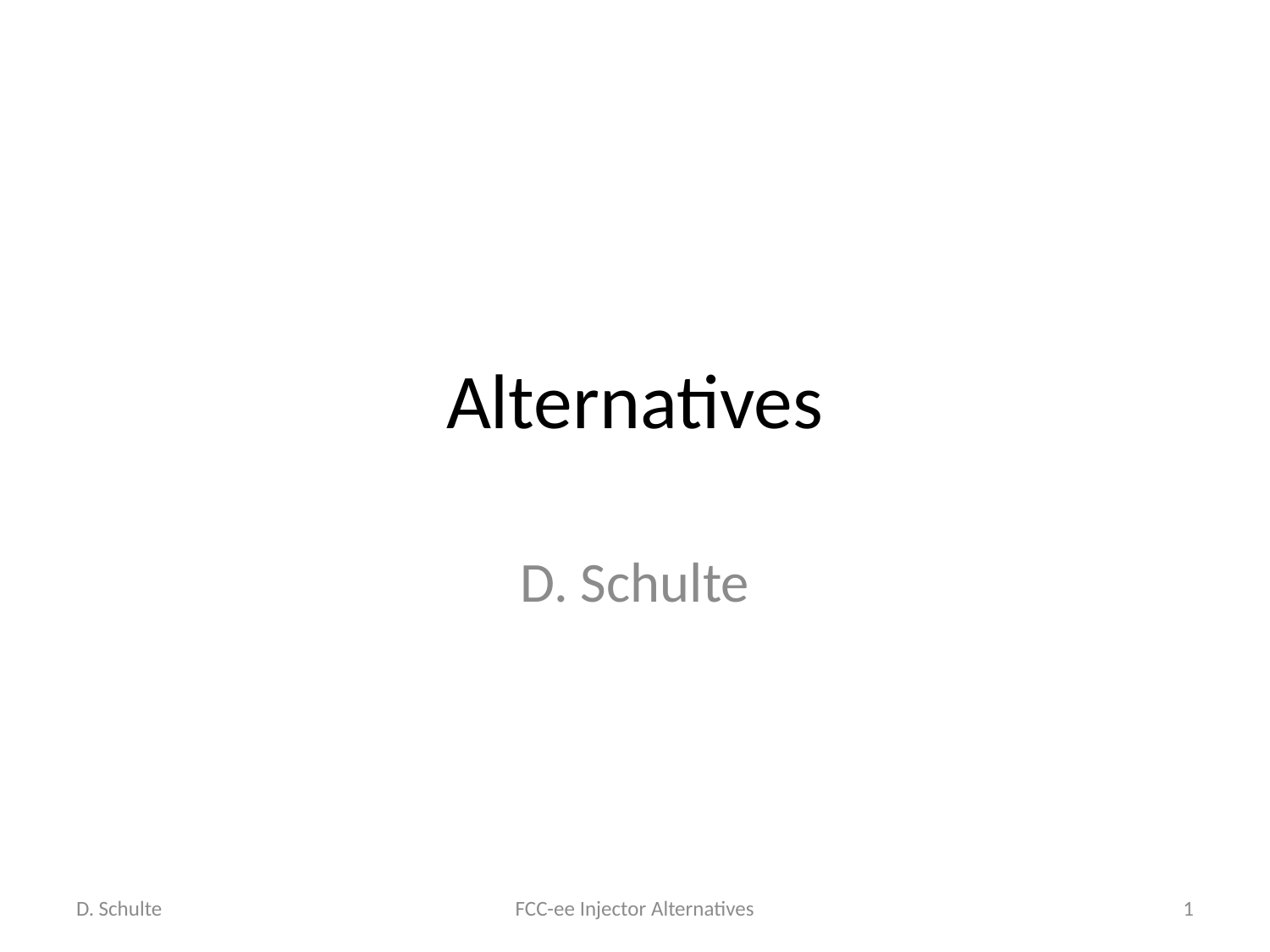

# Alternatives
D. Schulte
D. Schulte
FCC-ee Injector Alternatives
1